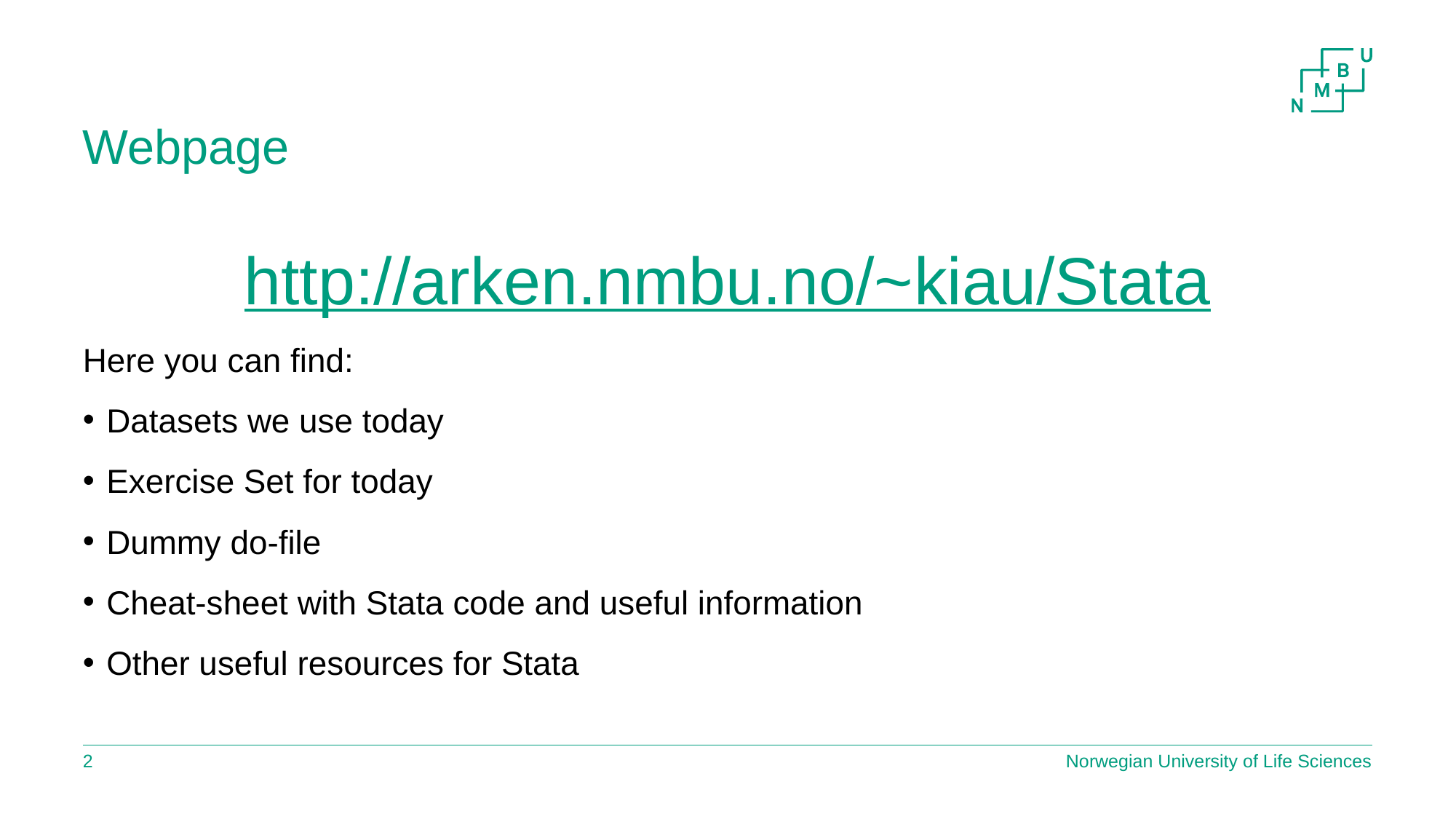

# Webpage

http://arken.nmbu.no/~kiau/Stata
Here you can find:
Datasets we use today
Exercise Set for today
Dummy do-file
Cheat-sheet with Stata code and useful information
Other useful resources for Stata

2
Norwegian University of Life Sciences